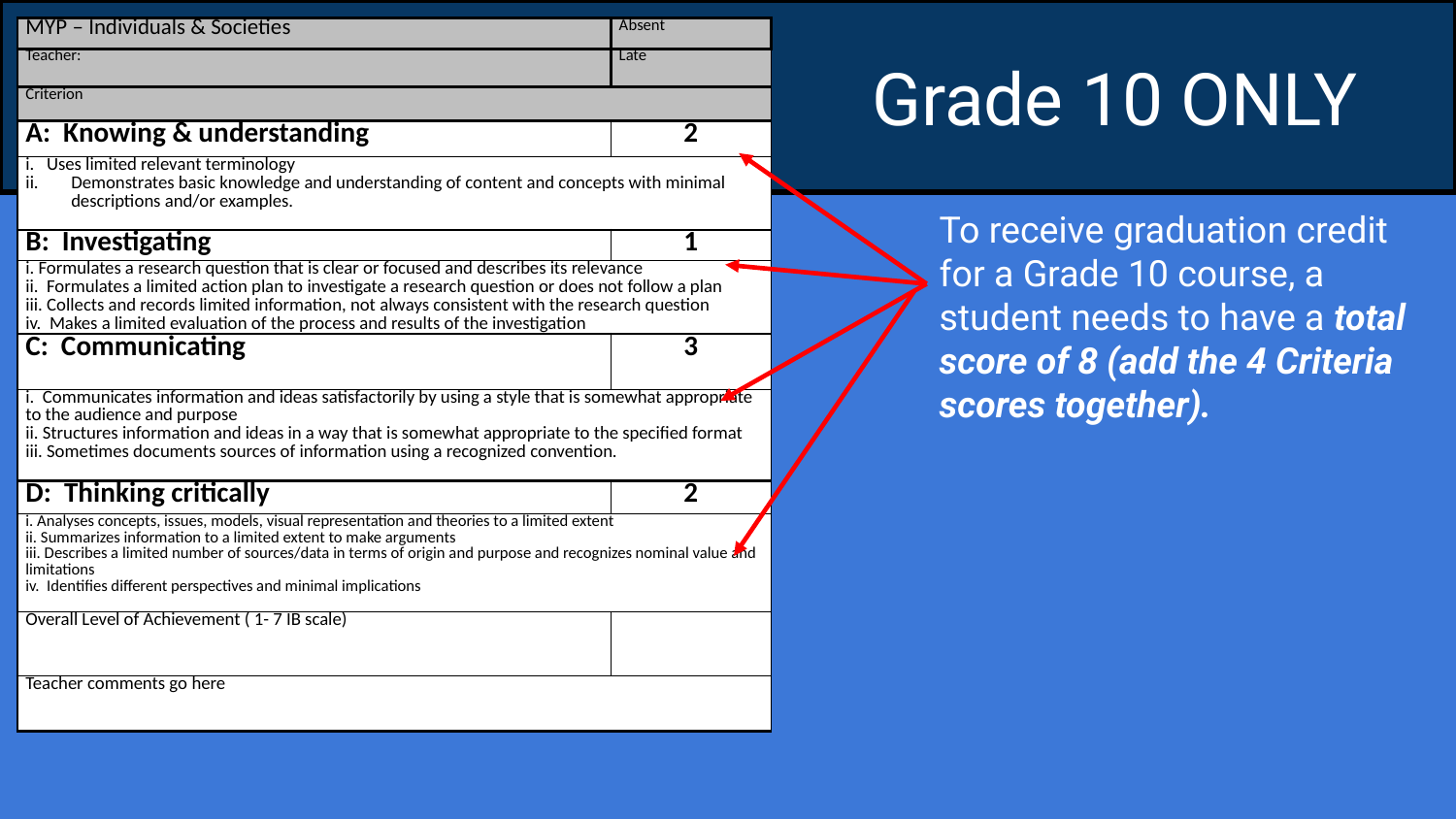

# Grade 10 ONLY

| MYP – Individuals & Societies | Absent |
| --- | --- |
| Teacher: | Late |
| Criterion |  |
| A: Knowing & understanding | 2 |
| i. Uses limited relevant terminology Demonstrates basic knowledge and understanding of content and concepts with minimal descriptions and/or examples. |  |
| B: Investigating | 1 |
| i. Formulates a research question that is clear or focused and describes its relevance ii. Formulates a limited action plan to investigate a research question or does not follow a plan iii. Collects and records limited information, not always consistent with the research question iv. Makes a limited evaluation of the process and results of the investigation |  |
| C: Communicating | 3 |
| i. Communicates information and ideas satisfactorily by using a style that is somewhat appropriate to the audience and purpose ii. Structures information and ideas in a way that is somewhat appropriate to the specified format iii. Sometimes documents sources of information using a recognized convention. |  |
| D: Thinking critically | 2 |
| i. Analyses concepts, issues, models, visual representation and theories to a limited extent ii. Summarizes information to a limited extent to make arguments iii. Describes a limited number of sources/data in terms of origin and purpose and recognizes nominal value and limitations iv. Identifies different perspectives and minimal implications |  |
| Overall Level of Achievement ( 1- 7 IB scale) |  |
| Teacher comments go here |  |

To receive graduation credit for a Grade 10 course, a student needs to have a total score of 8 (add the 4 Criteria scores together).